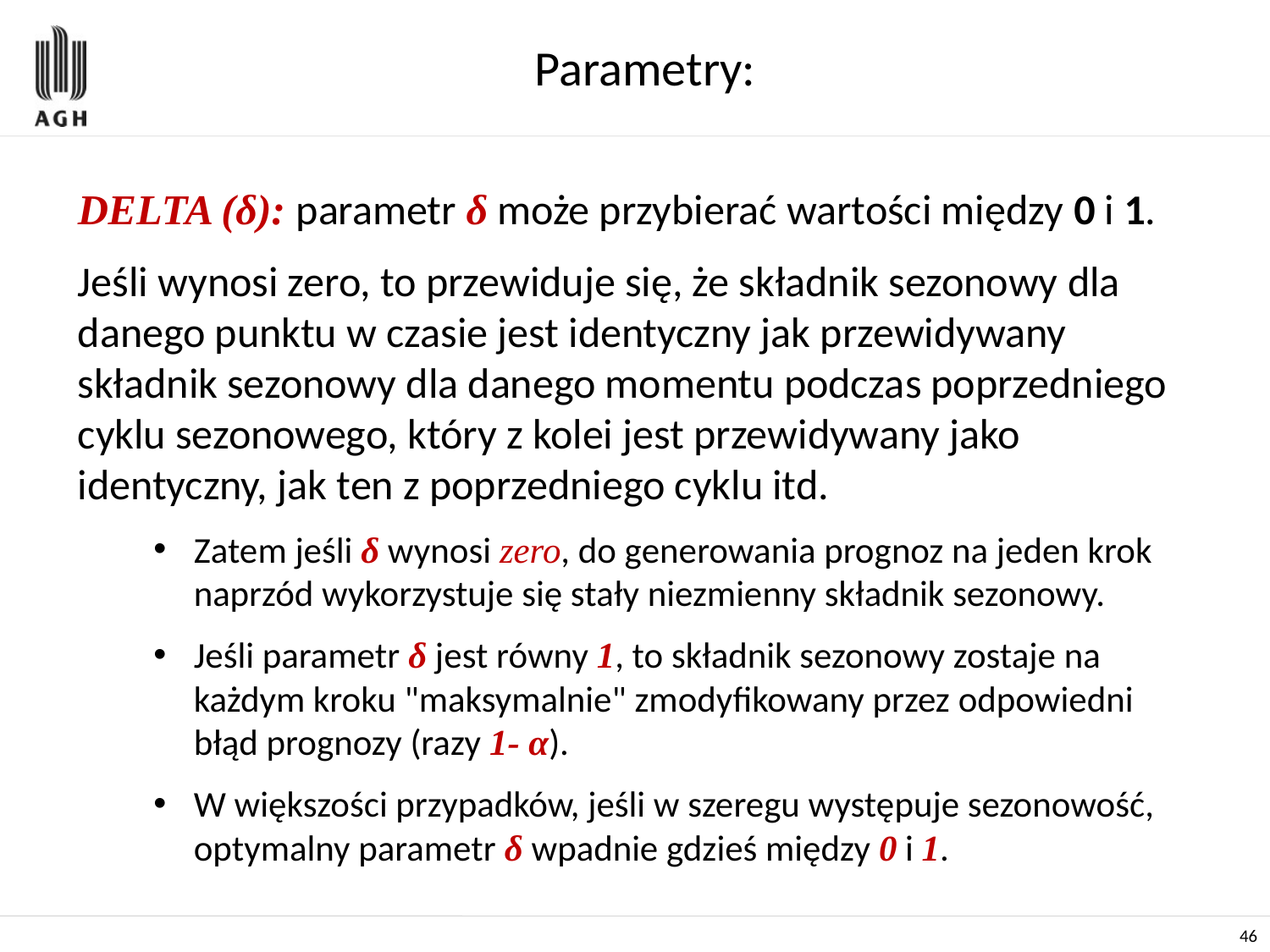

# Parametry:
DELTA (δ): parametr δ może przybierać wartości między 0 i 1.
Jeśli wynosi zero, to przewiduje się, że składnik sezonowy dla danego punktu w czasie jest identyczny jak przewidywany składnik sezonowy dla danego momentu podczas poprzedniego cyklu sezonowego, który z kolei jest przewidywany jako identyczny, jak ten z poprzedniego cyklu itd.
Zatem jeśli δ wynosi zero, do generowania prognoz na jeden krok naprzód wykorzystuje się stały niezmienny składnik sezonowy.
Jeśli parametr δ jest równy 1, to składnik sezonowy zostaje na każdym kroku "maksymalnie" zmodyfikowany przez odpowiedni błąd prognozy (razy 1- α).
W większości przypadków, jeśli w szeregu występuje sezonowość, optymalny parametr δ wpadnie gdzieś między 0 i 1.